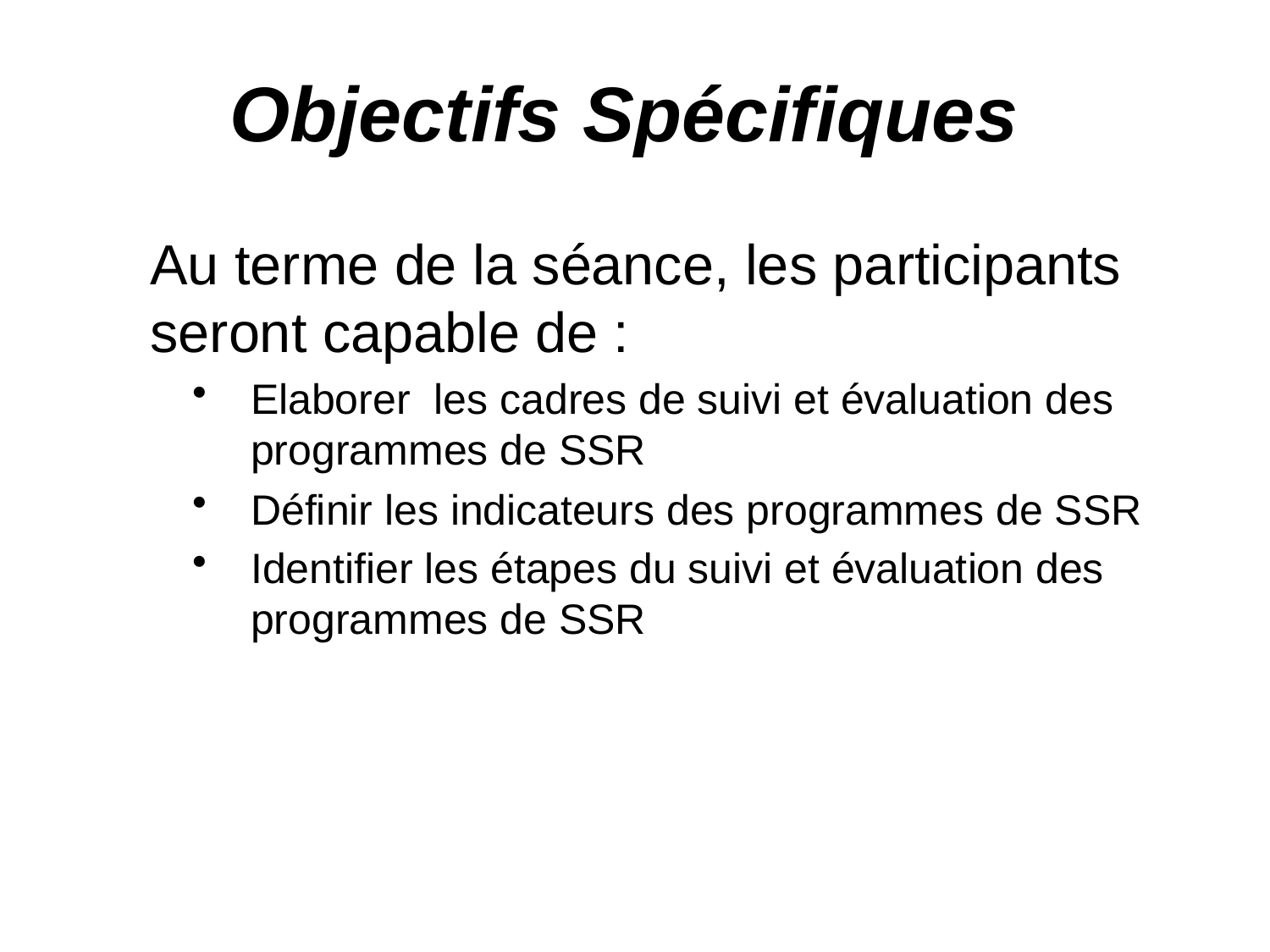

Objectifs Spécifiques
	Au terme de la séance, les participants seront capable de :
Elaborer  les cadres de suivi et évaluation des programmes de SSR
Définir les indicateurs des programmes de SSR
Identifier les étapes du suivi et évaluation des programmes de SSR